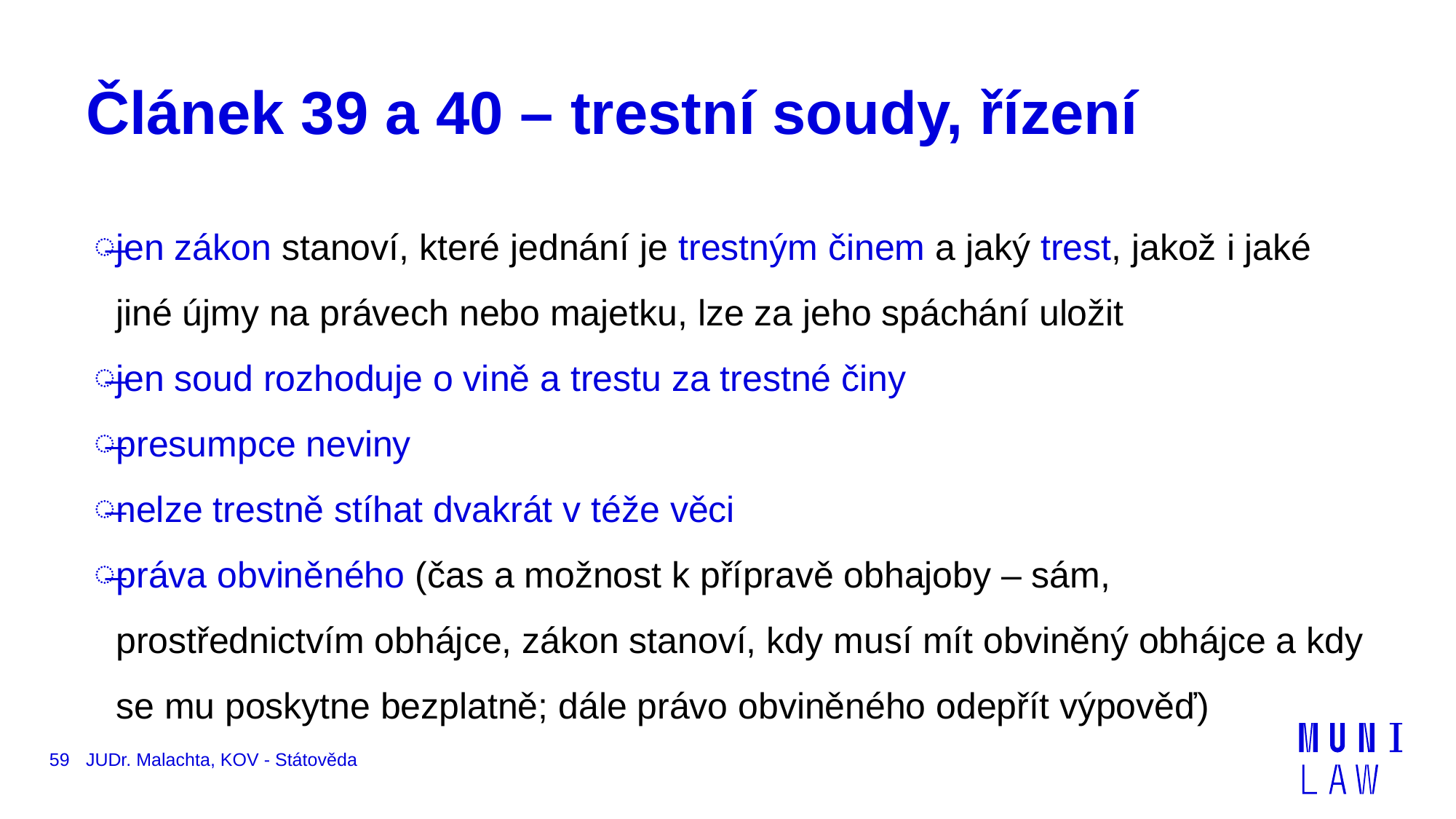

# Článek 39 a 40 – trestní soudy, řízení
jen zákon stanoví, které jednání je trestným činem a jaký trest, jakož i jaké jiné újmy na právech nebo majetku, lze za jeho spáchání uložit
jen soud rozhoduje o vině a trestu za trestné činy
presumpce neviny
nelze trestně stíhat dvakrát v téže věci
práva obviněného (čas a možnost k přípravě obhajoby – sám, prostřednictvím obhájce, zákon stanoví, kdy musí mít obviněný obhájce a kdy se mu poskytne bezplatně; dále právo obviněného odepřít výpověď)

59
JUDr. Malachta, KOV - Státověda